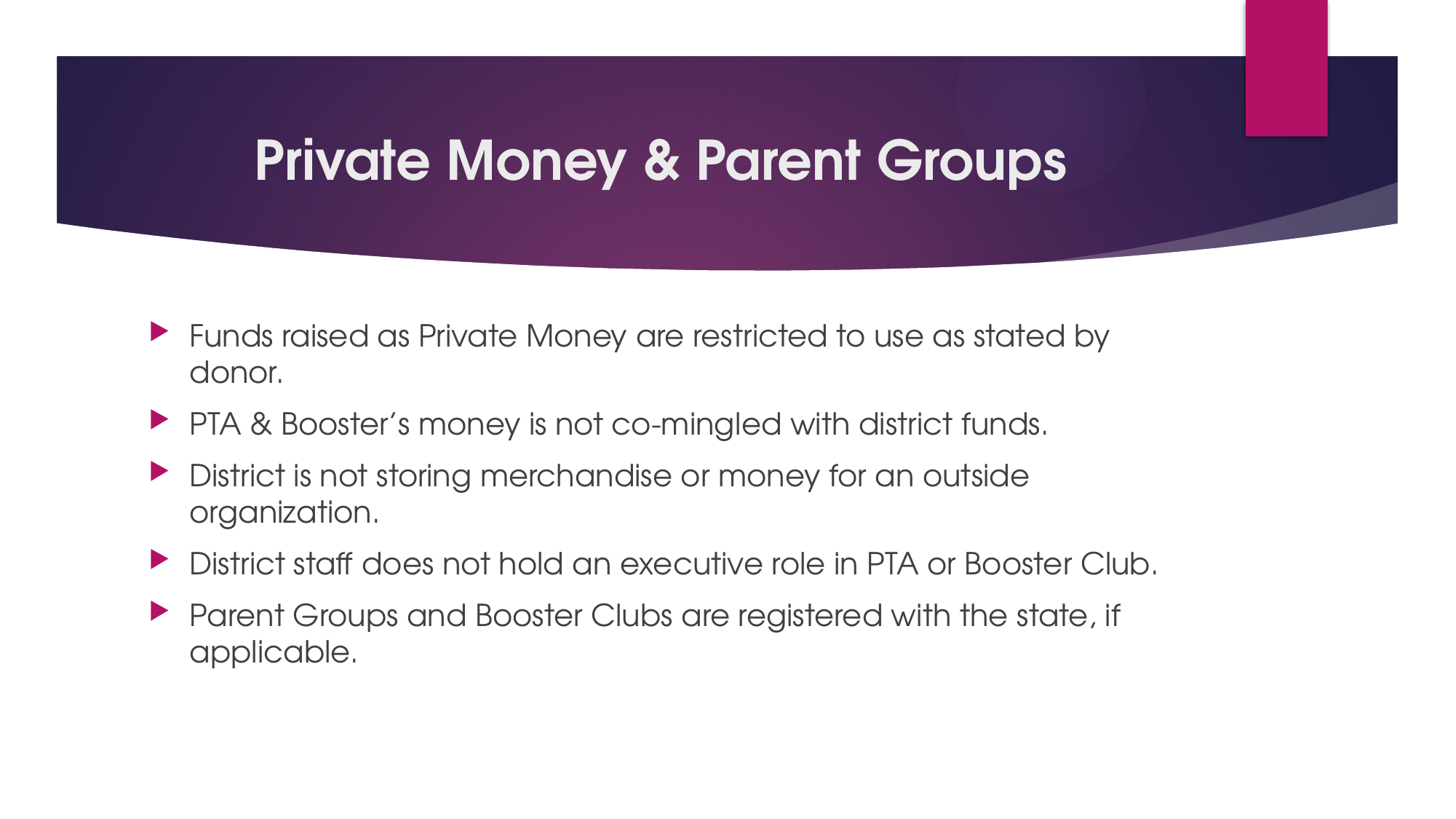

# Private Money & Parent Groups
Funds raised as Private Money are restricted to use as stated by donor.
PTA & Booster’s money is not co-mingled with district funds.
District is not storing merchandise or money for an outside organization.
District staff does not hold an executive role in PTA or Booster Club.
Parent Groups and Booster Clubs are registered with the state, if applicable.